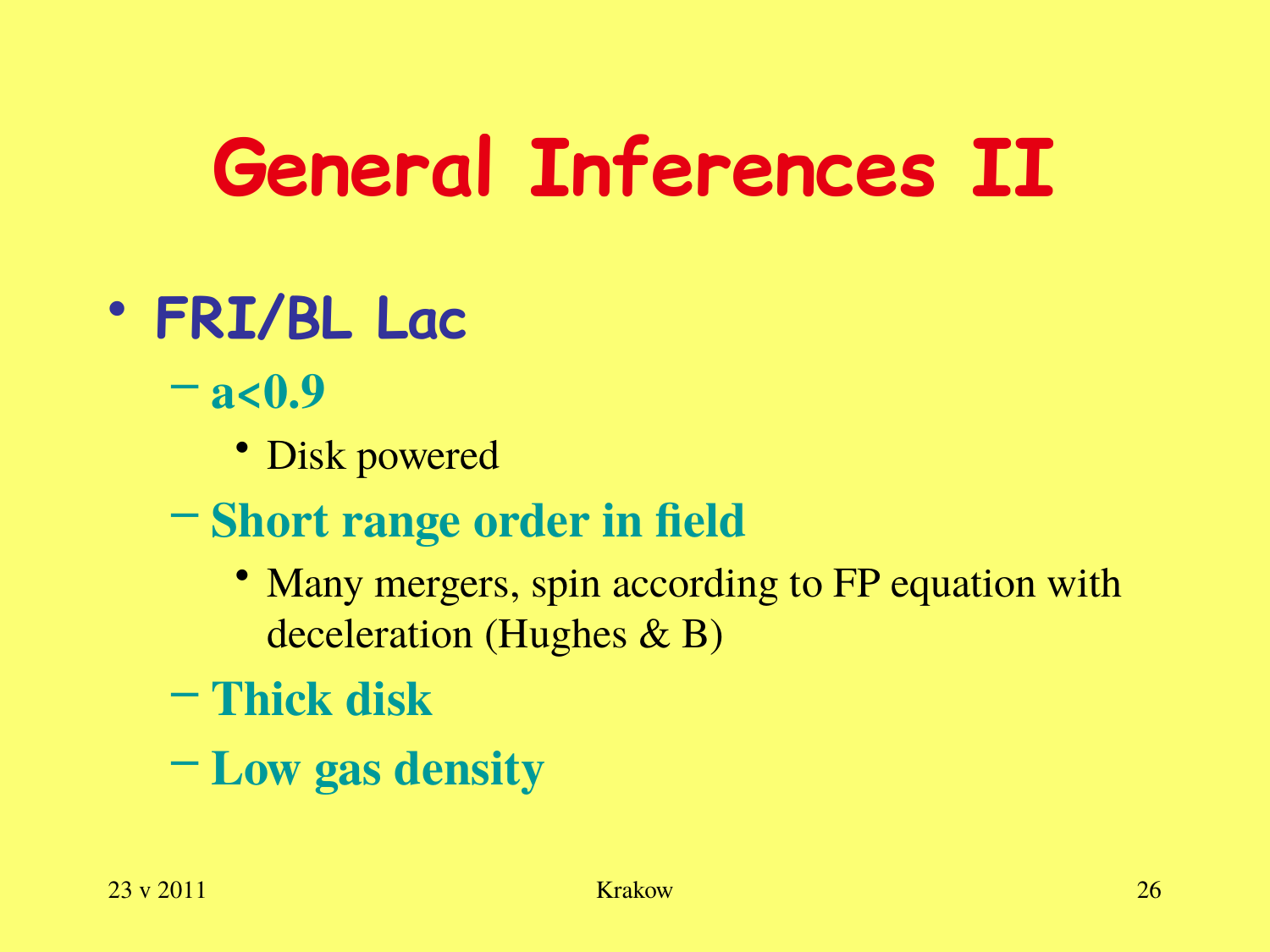

# General Inferences II
FRI/BL Lac
a<0.9
Disk powered
Short range order in field
Many mergers, spin according to FP equation with deceleration (Hughes & B)
Thick disk
Low gas density

23 v 2011
Krakow
26